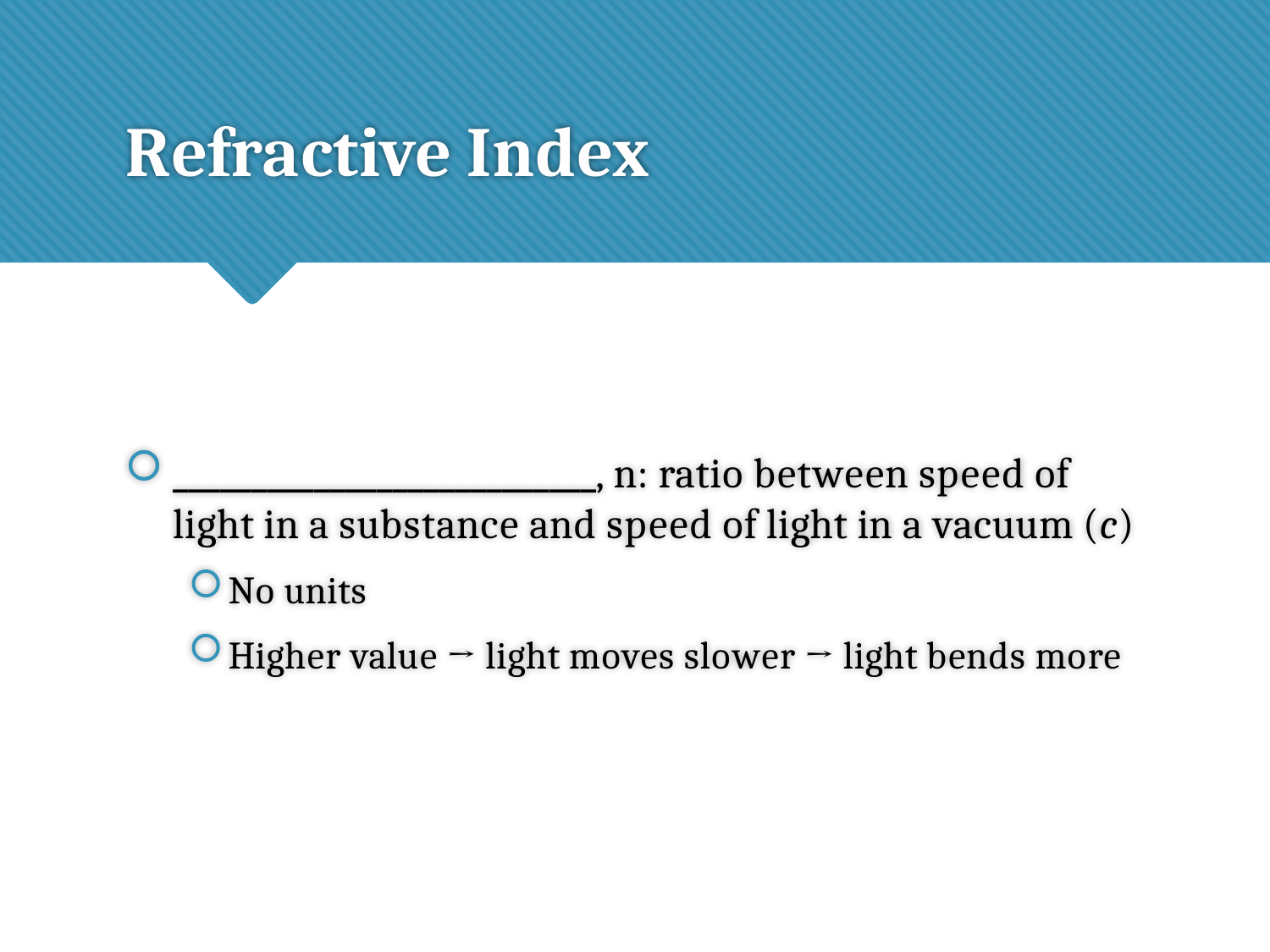

# Refractive Index
___________________________, n: ratio between speed of light in a substance and speed of light in a vacuum (c)
No units
Higher value → light moves slower → light bends more